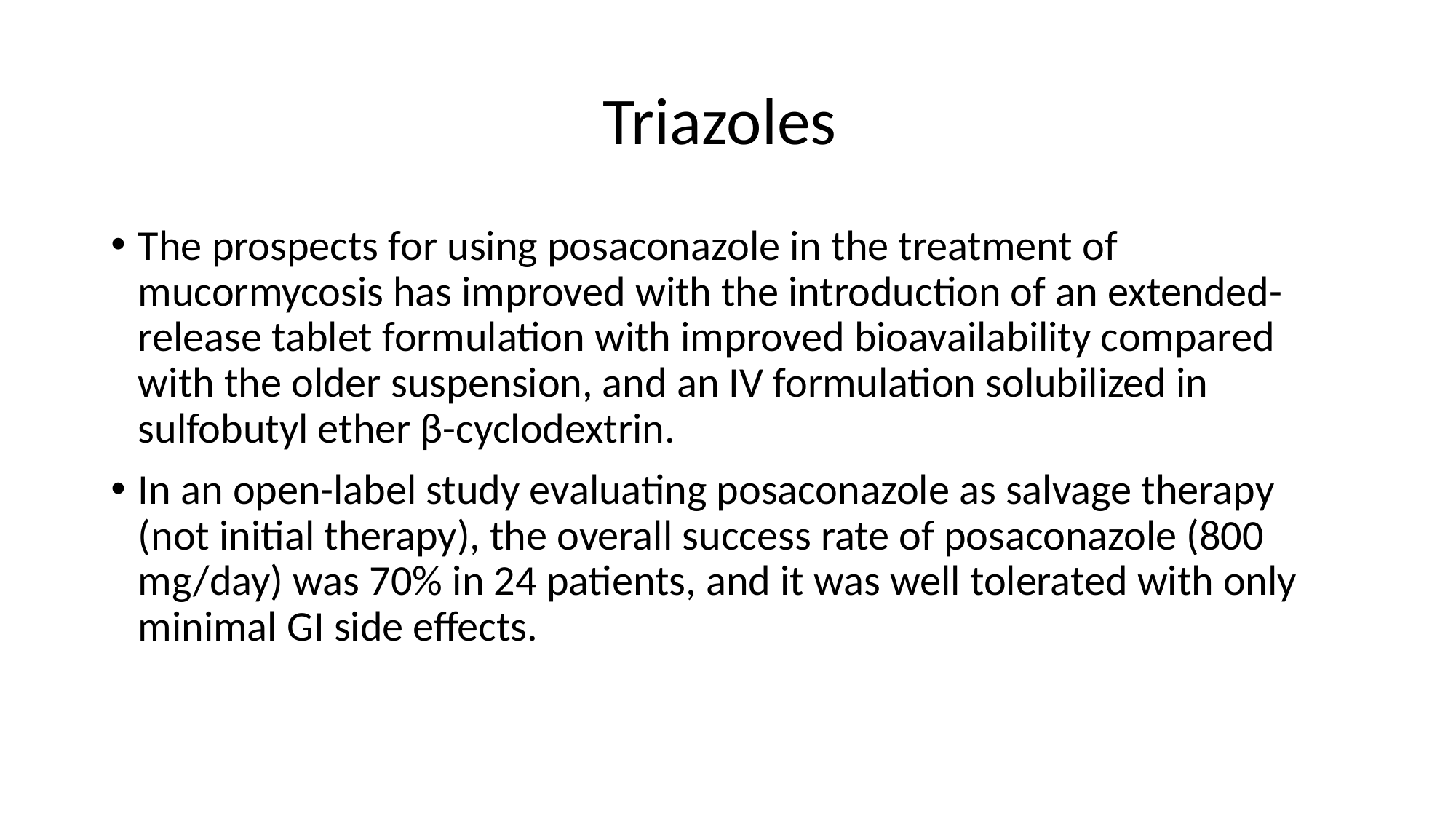

# Triazoles
The prospects for using posaconazole in the treatment of mucormycosis has improved with the introduction of an extended-release tablet formulation with improved bioavailability compared with the older suspension, and an IV formulation solubilized in sulfobutyl ether β-cyclodextrin.
In an open-label study evaluating posaconazole as salvage therapy (not initial therapy), the overall success rate of posaconazole (800 mg/day) was 70% in 24 patients, and it was well tolerated with only minimal GI side effects.